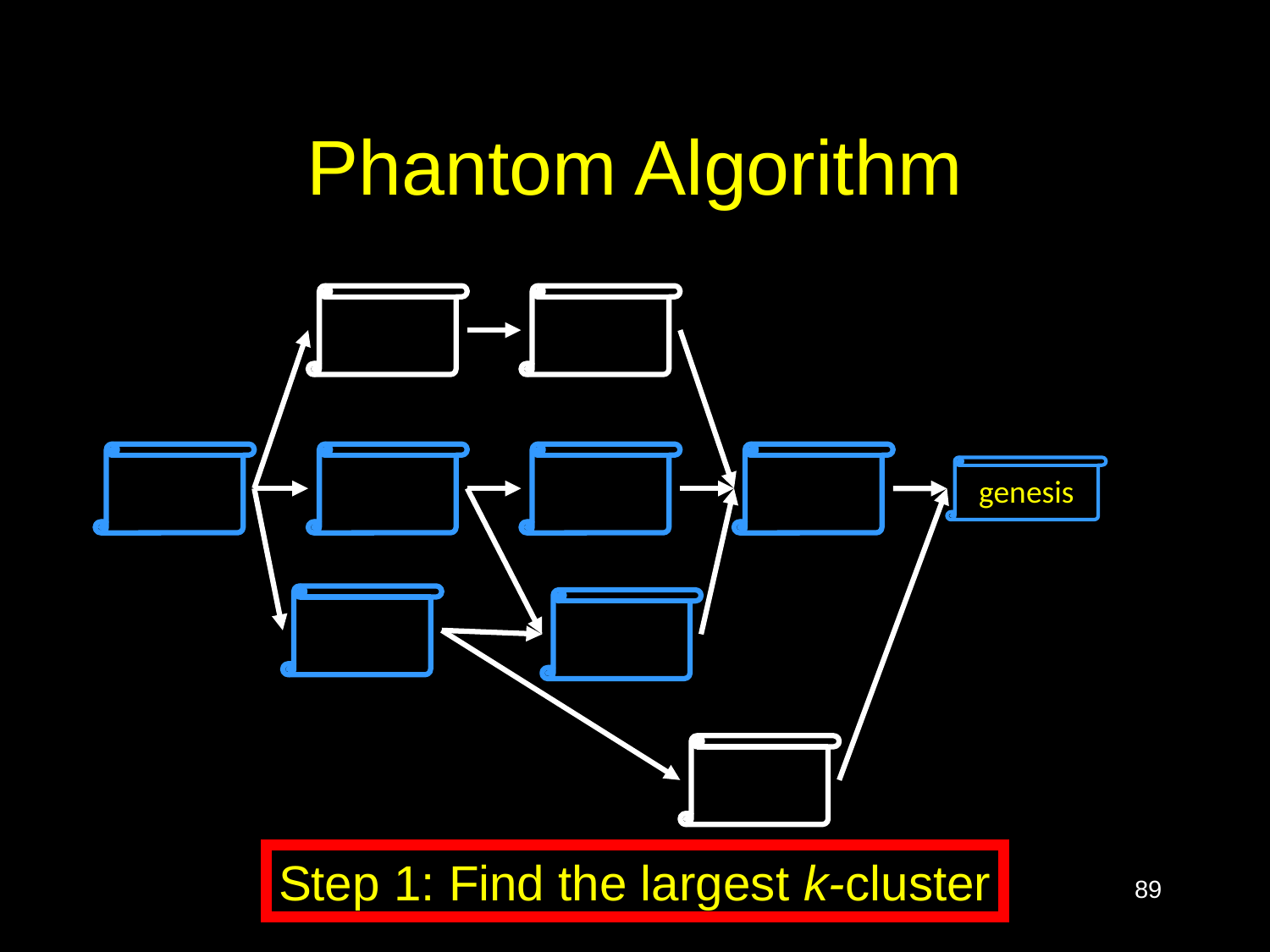

# Phantom Algorithm

genesis

Step 1: Find the largest k-cluster
89